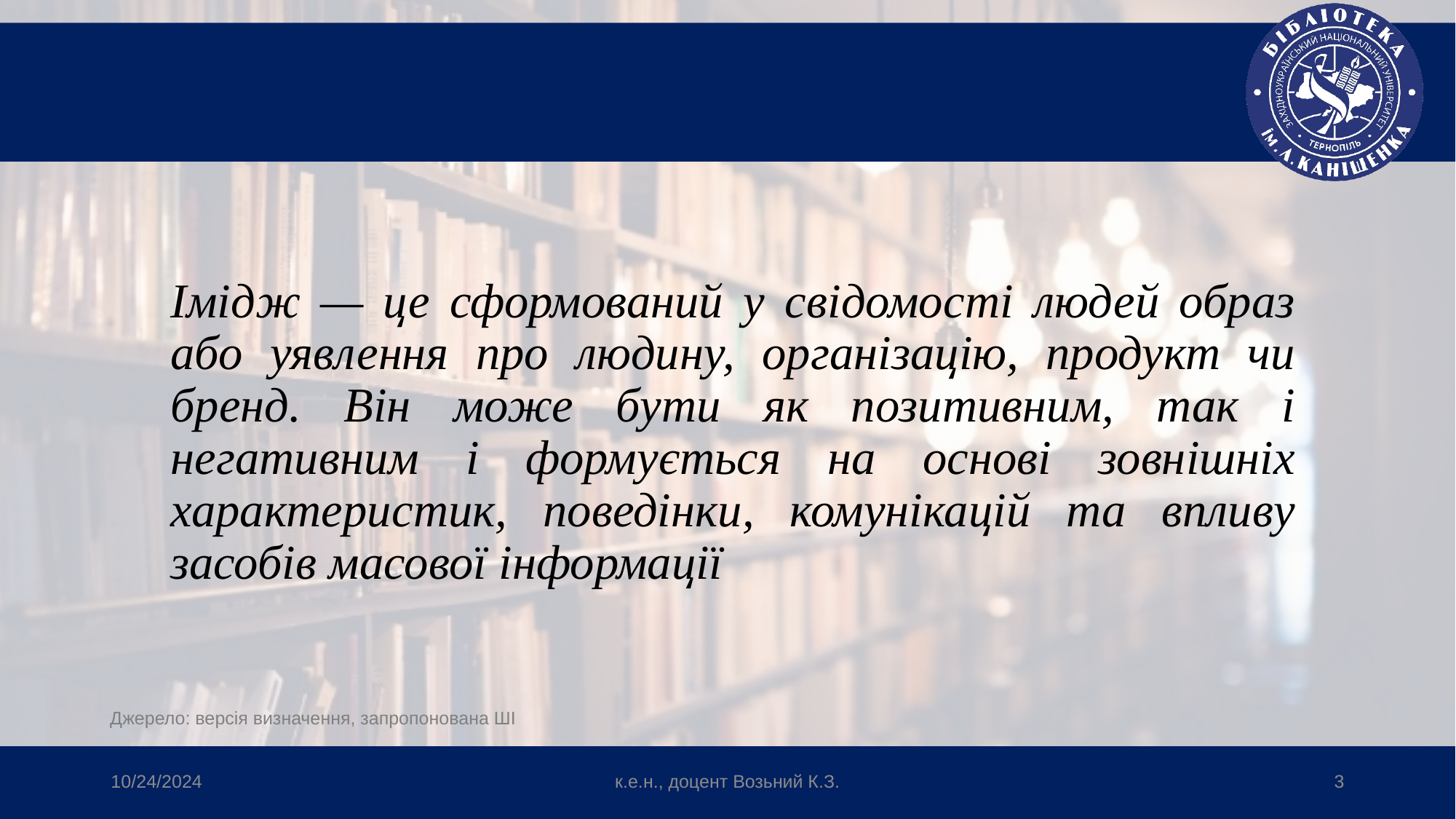

# Імідж — це сформований у свідомості людей образ або уявлення про людину, організацію, продукт чи бренд. Він може бути як позитивним, так і негативним і формується на основі зовнішніх характеристик, поведінки, комунікацій та впливу засобів масової інформації
Джерело: версія визначення, запропонована ШІ
10/24/2024
к.е.н., доцент Возьний К.З.
3